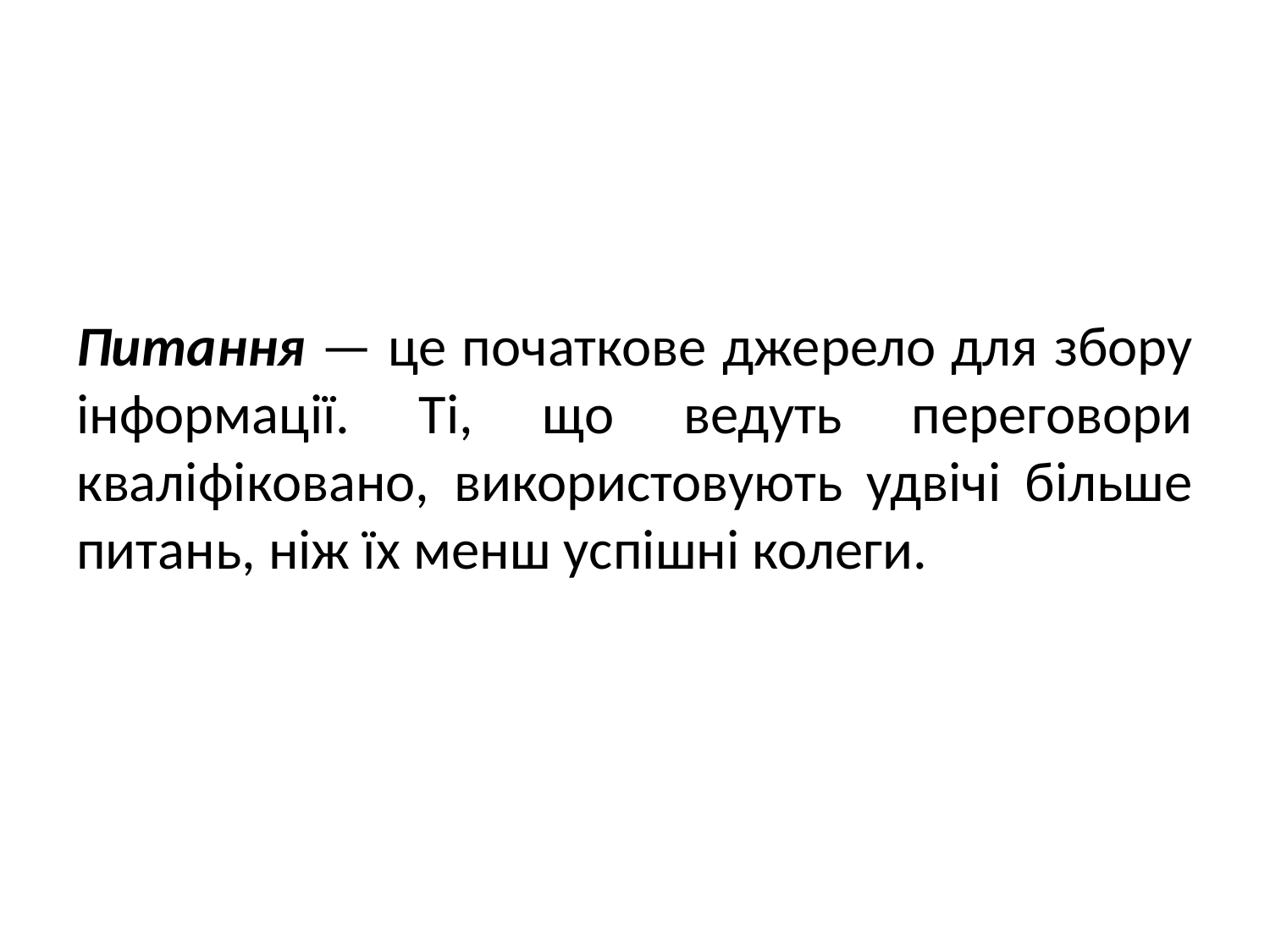

Питання — це початкове джерело для збору інформації. Ті, що ведуть переговори кваліфіковано, використовують удвічі більше питань, ніж їх менш успішні колеги.